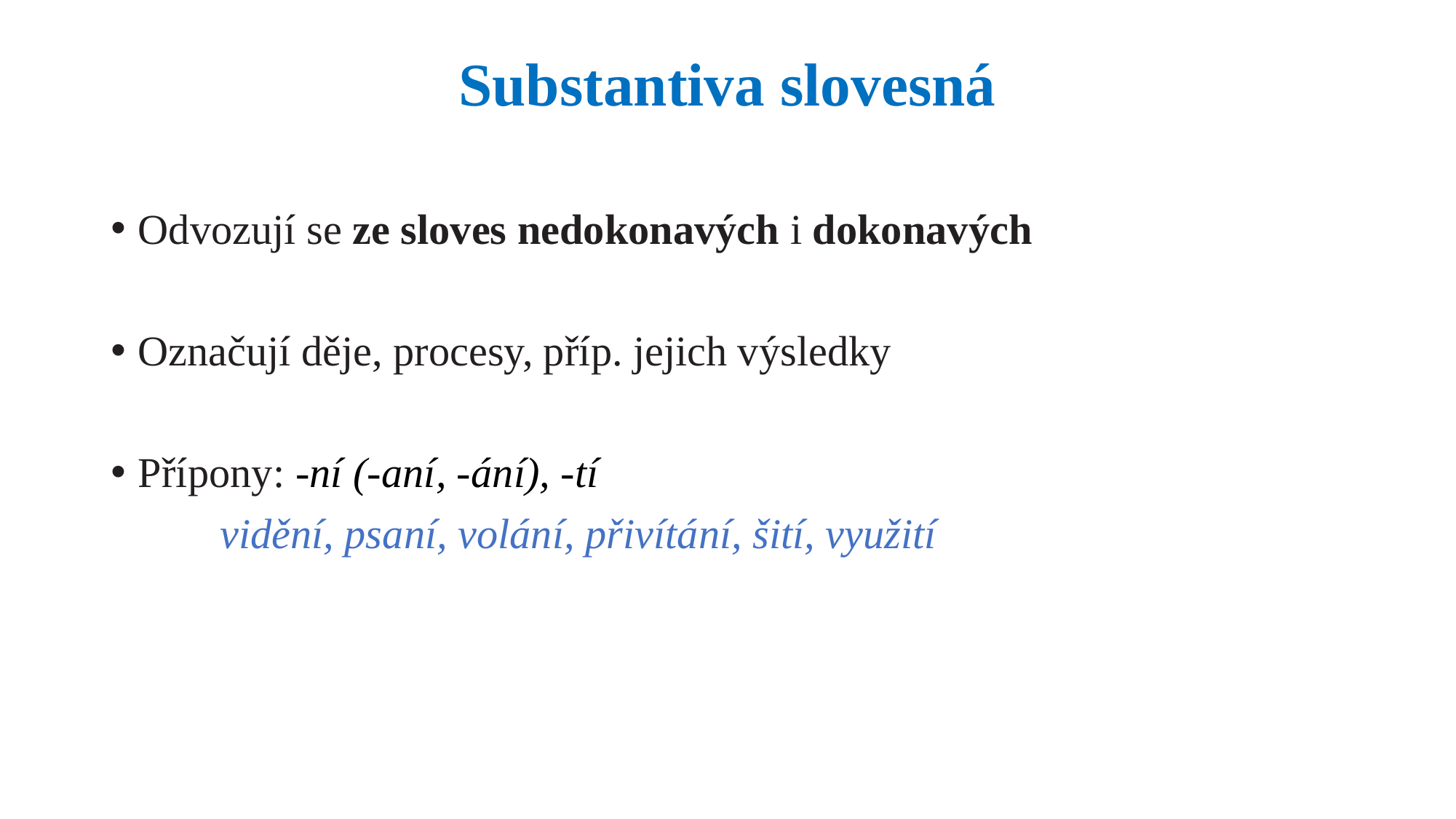

# Substantiva slovesná
Odvozují se ze sloves nedokonavých i dokonavých

Označují děje, procesy, příp. jejich výsledky

Přípony: -ní (-aní, -ání), -tí
	vidění, psaní, volání, přivítání, šití, využití